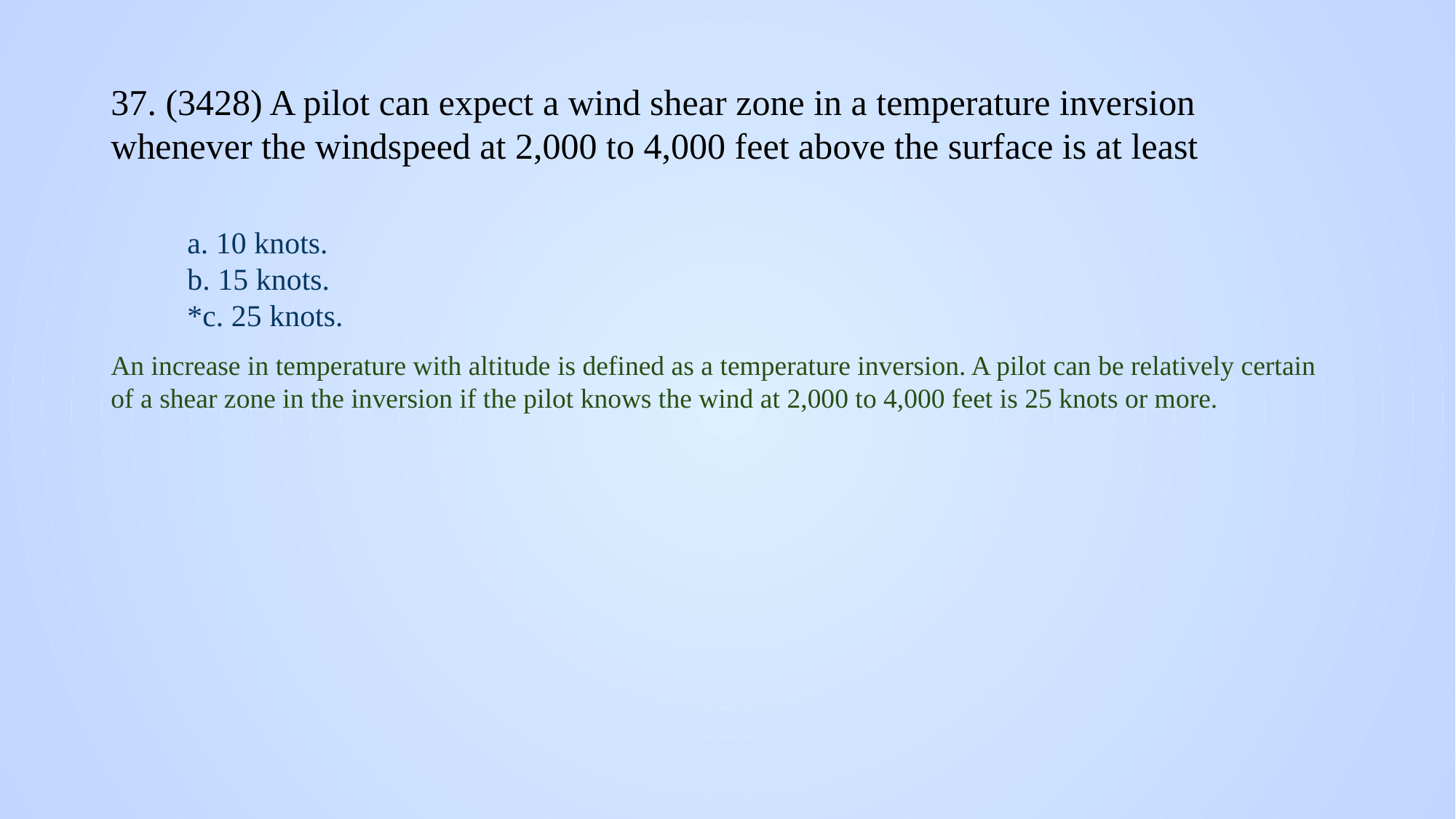

# 37. (3428) A pilot can expect a wind shear zone in a temperature inversion whenever the windspeed at 2,000 to 4,000 feet above the surface is at least
a. 10 knots.
b. 15 knots.
*c. 25 knots.
An increase in temperature with altitude is defined as a temperature inversion. A pilot can be relatively certain of a shear zone in the inversion if the pilot knows the wind at 2,000 to 4,000 feet is 25 knots or more.